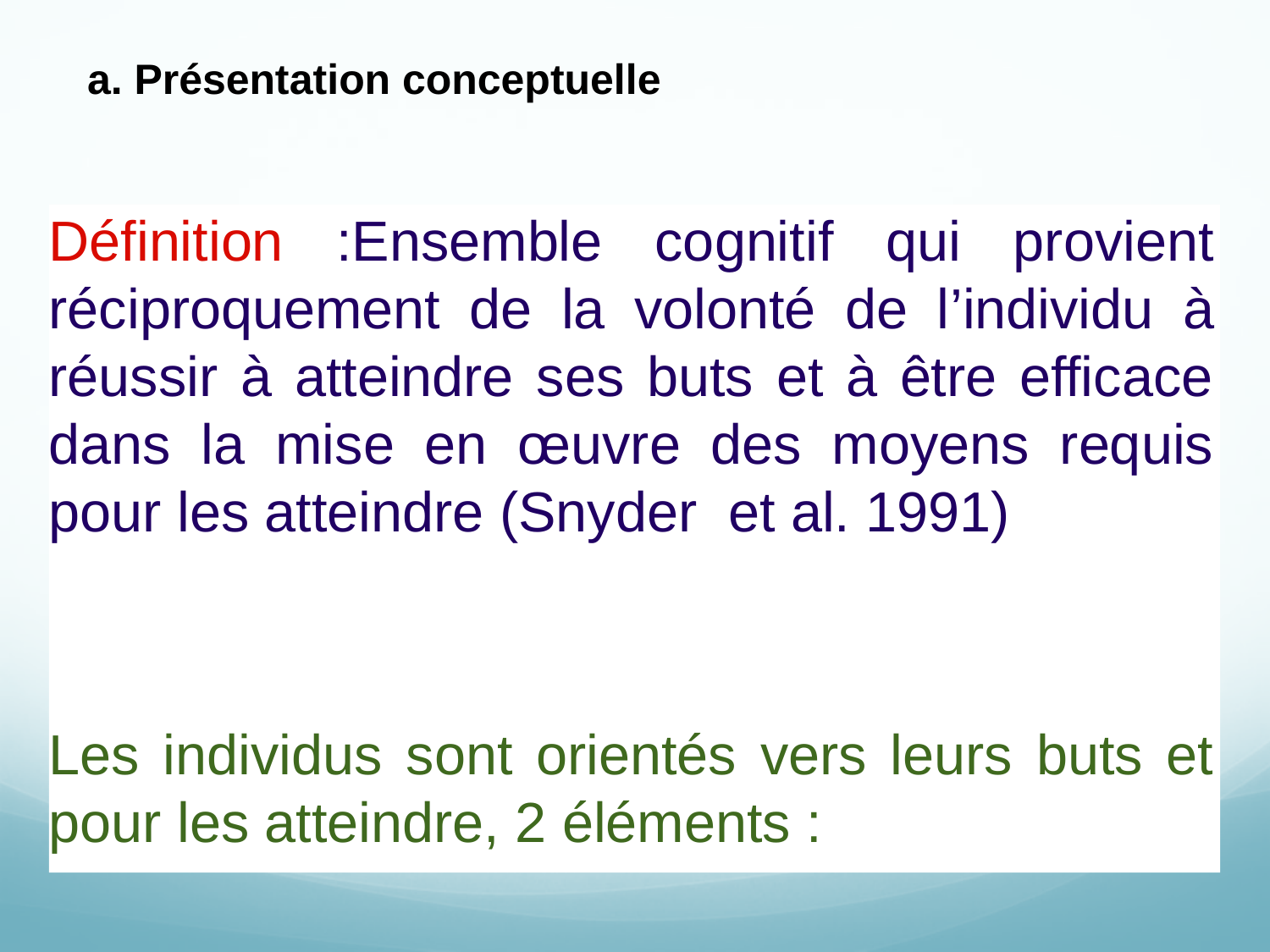

a. Présentation conceptuelle

Définition :Ensemble cognitif qui provient réciproquement de la volonté de l’individu à réussir à atteindre ses buts et à être efficace dans la mise en œuvre des moyens requis pour les atteindre (Snyder  et al. 1991)

Les individus sont orientés vers leurs buts et pour les atteindre, 2 éléments :